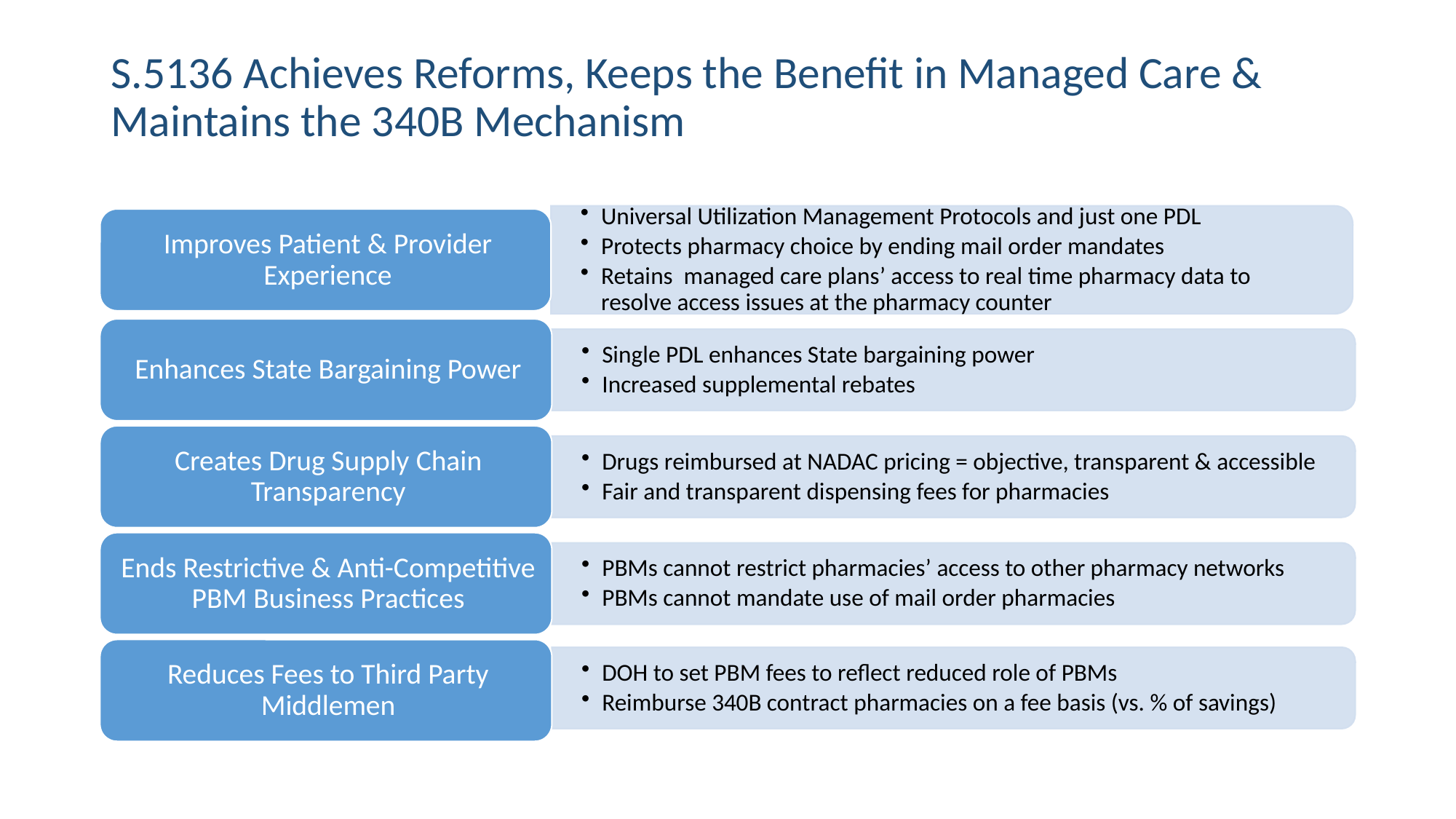

# S.5136 Achieves Reforms, Keeps the Benefit in Managed Care & Maintains the 340B Mechanism
Universal Utilization Management Protocols and just one PDL
Protects pharmacy choice by ending mail order mandates
Retains  managed care plans’ access to real time pharmacy data to resolve access issues at the pharmacy counter
Improves Patient & Provider Experience
Single PDL enhances State bargaining power
Increased supplemental rebates
Enhances State Bargaining Power
Drugs reimbursed at NADAC pricing = objective, transparent & accessible
Fair and transparent dispensing fees for pharmacies
Creates Drug Supply Chain Transparency
PBMs cannot restrict pharmacies’ access to other pharmacy networks
PBMs cannot mandate use of mail order pharmacies
Ends Restrictive & Anti-Competitive PBM Business Practices
DOH to set PBM fees to reflect reduced role of PBMs
Reimburse 340B contract pharmacies on a fee basis (vs. % of savings)
Reduces Fees to Third Party Middlemen